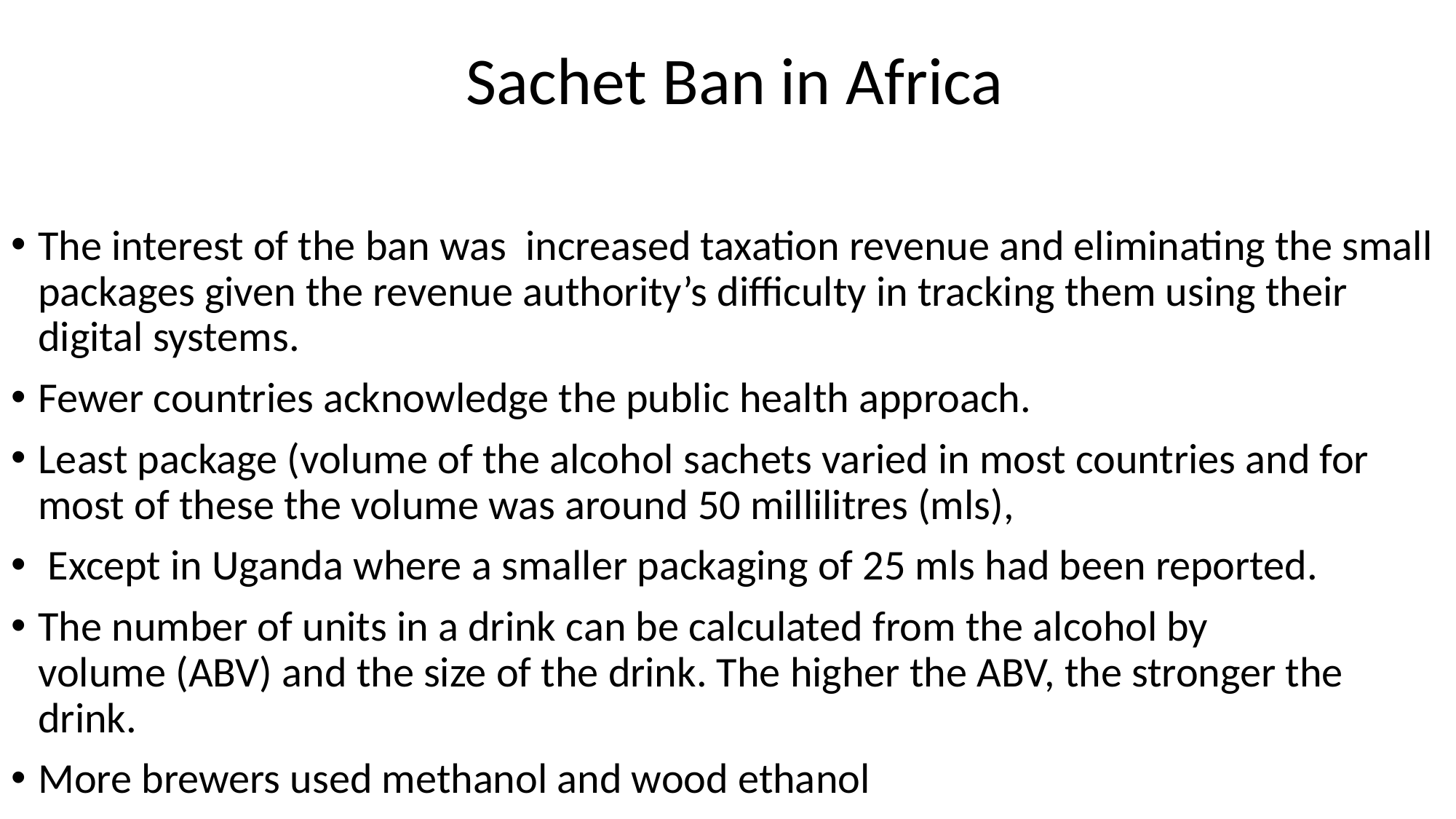

# Sachet Ban in Africa
The interest of the ban was  increased taxation revenue and eliminating the small packages given the revenue authority’s difficulty in tracking them using their digital systems.
Fewer countries acknowledge the public health approach.
Least package (volume of the alcohol sachets varied in most countries and for most of these the volume was around 50 millilitres (mls),
 Except in Uganda where a smaller packaging of 25 mls had been reported.
The number of units in a drink can be calculated from the alcohol by volume (ABV) and the size of the drink. The higher the ABV, the stronger the drink.
More brewers used methanol and wood ethanol